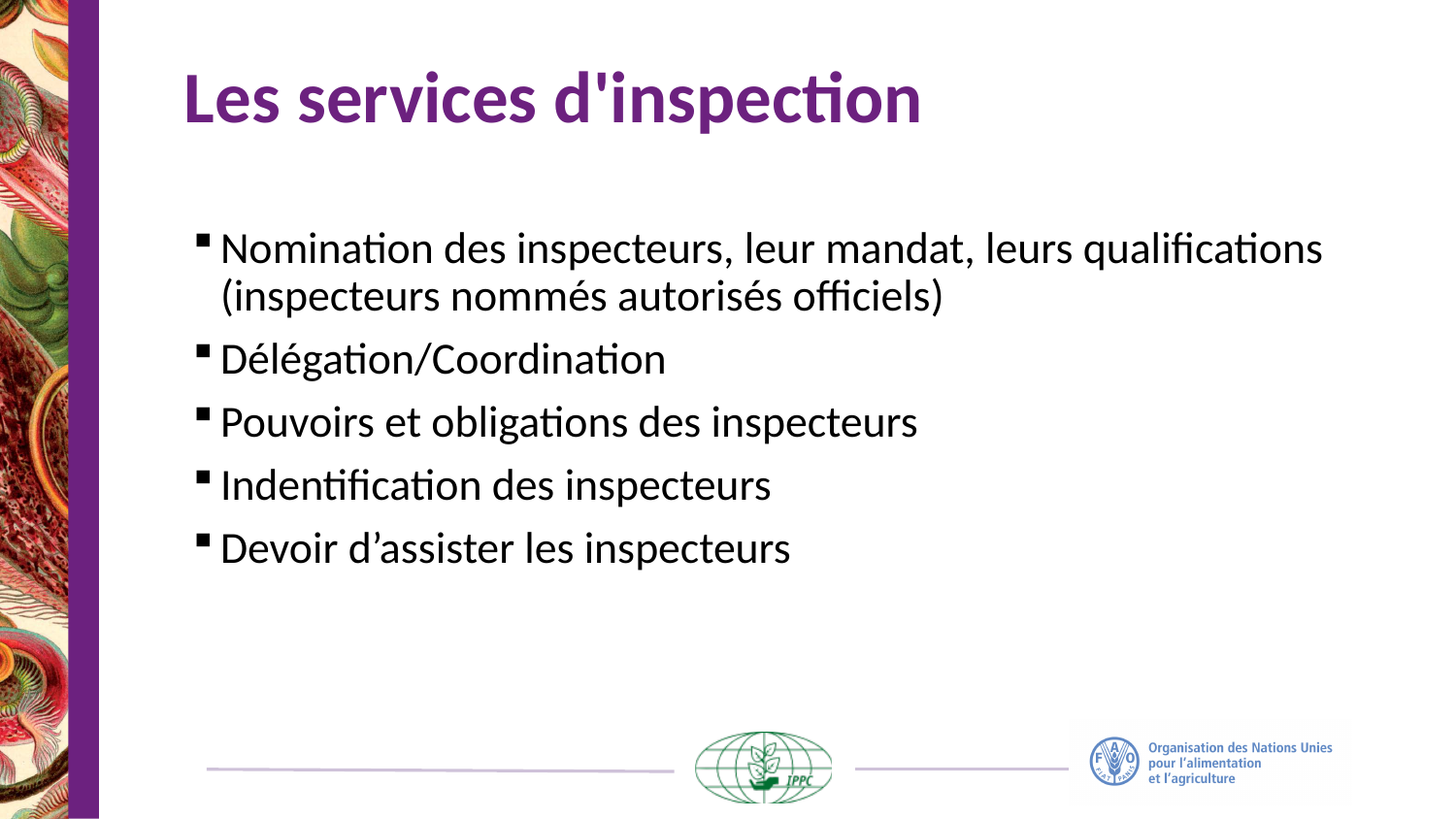

# Les services d'inspection
Nomination des inspecteurs, leur mandat, leurs qualifications (inspecteurs nommés autorisés officiels)
Délégation/Coordination
Pouvoirs et obligations des inspecteurs
Indentification des inspecteurs
Devoir d’assister les inspecteurs